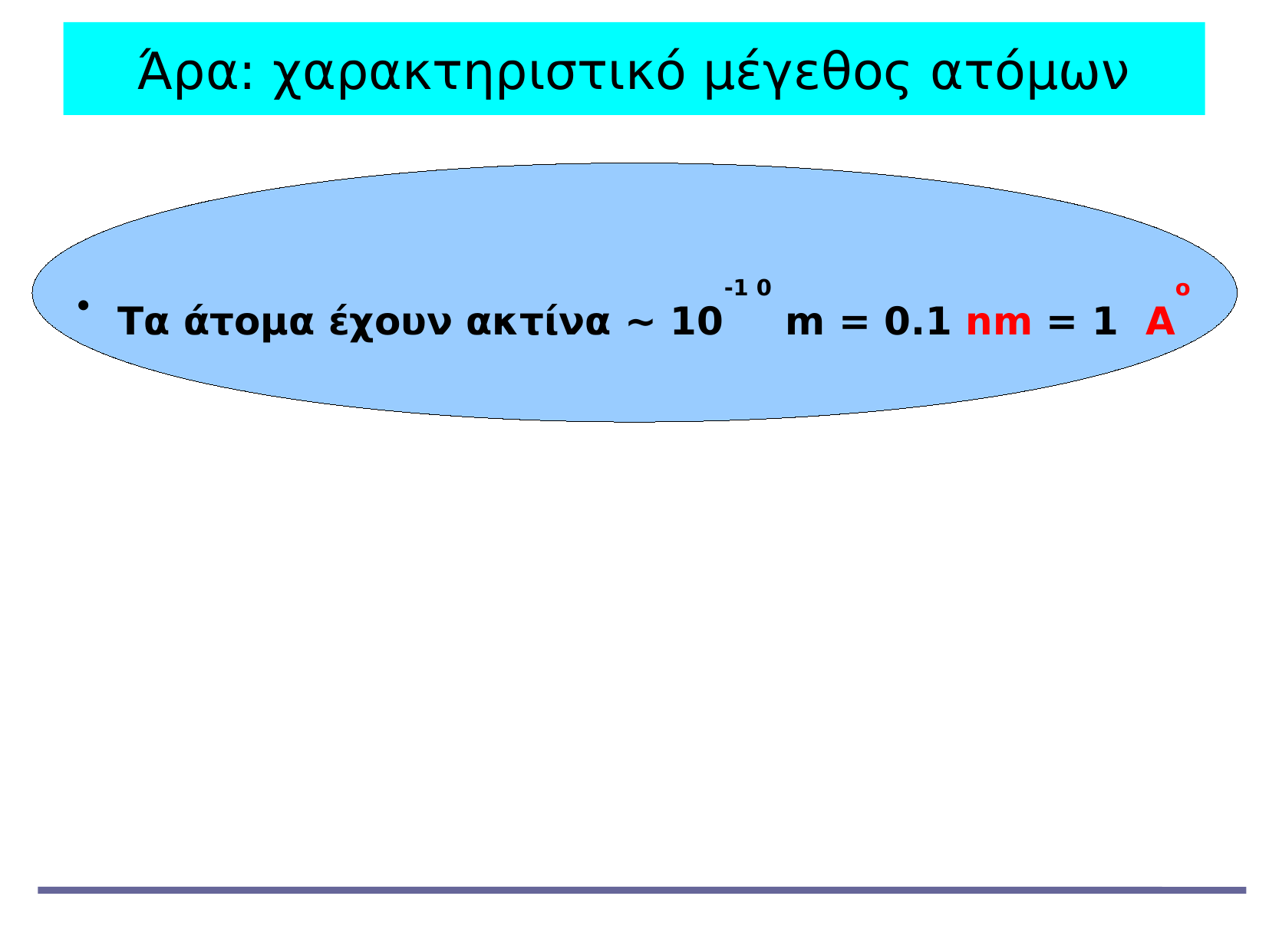

Άρα: χαρακτηριστικό μέγεθος ατόμων

Τα άτομα έχουν ακτίνα ~ 10-1 0 m = 0.1 nm = 1  Αο